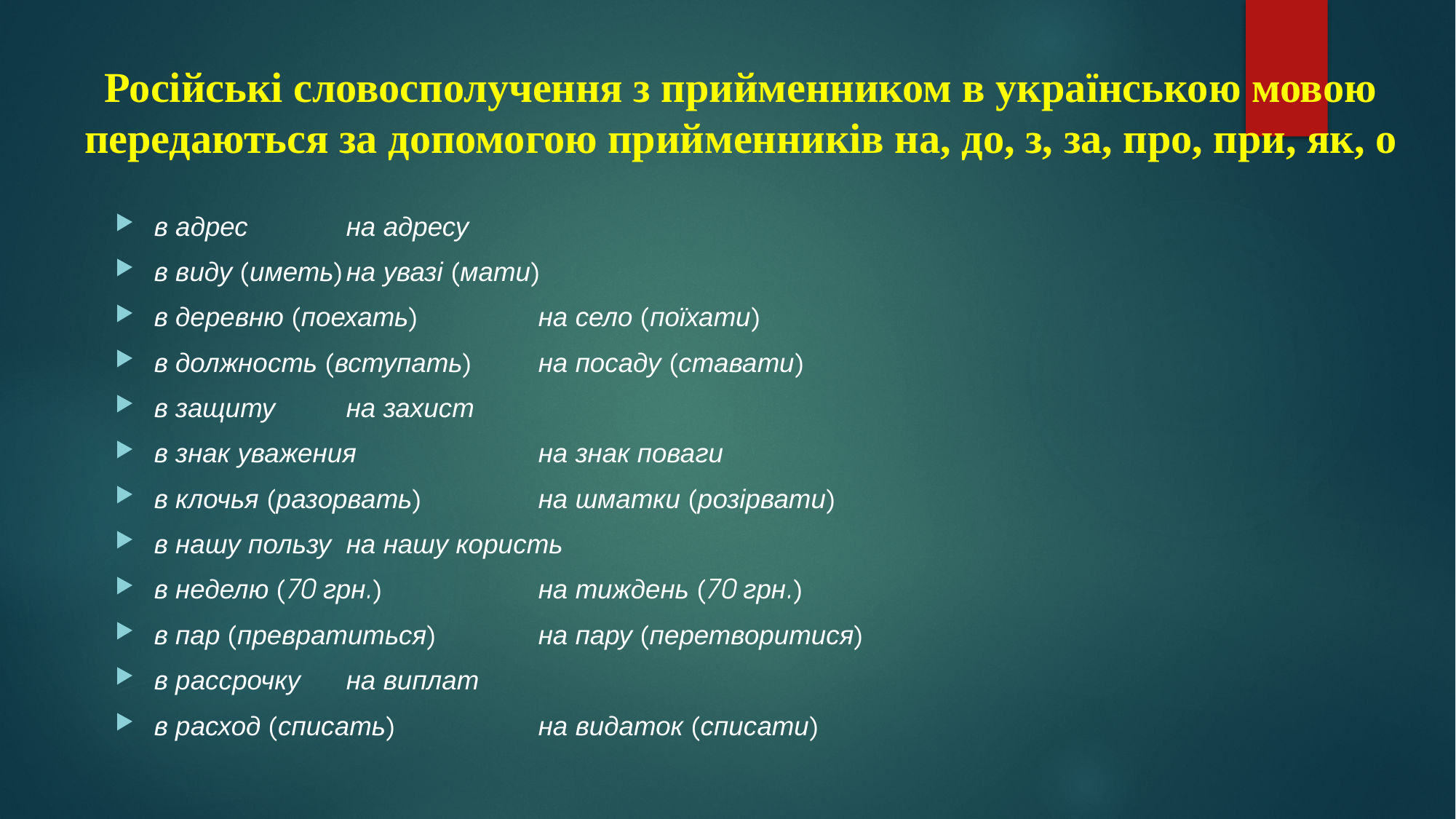

# Російські словосполучення з прийменником в українською мовою передаються за допомогою прийменників на, до, з, за, про, при, як, о
в адрес 						на адресу
в виду (иметь)					на увазі (мати)
в деревню (поехать)			на село (поїхати)
в должность (вступать)			на посаду (ставати)
в защиту						на захист
в знак уважения				на знак поваги
в клочья (разорвать)			на шматки (розірвати)
в нашу пользу					на нашу користь
в неделю (70 грн.)				на тиждень (70 грн.)
в пар (превратиться)			на пару (перетворитися)
в рассрочку					на виплат
в расход (списать)				на видаток (списати)